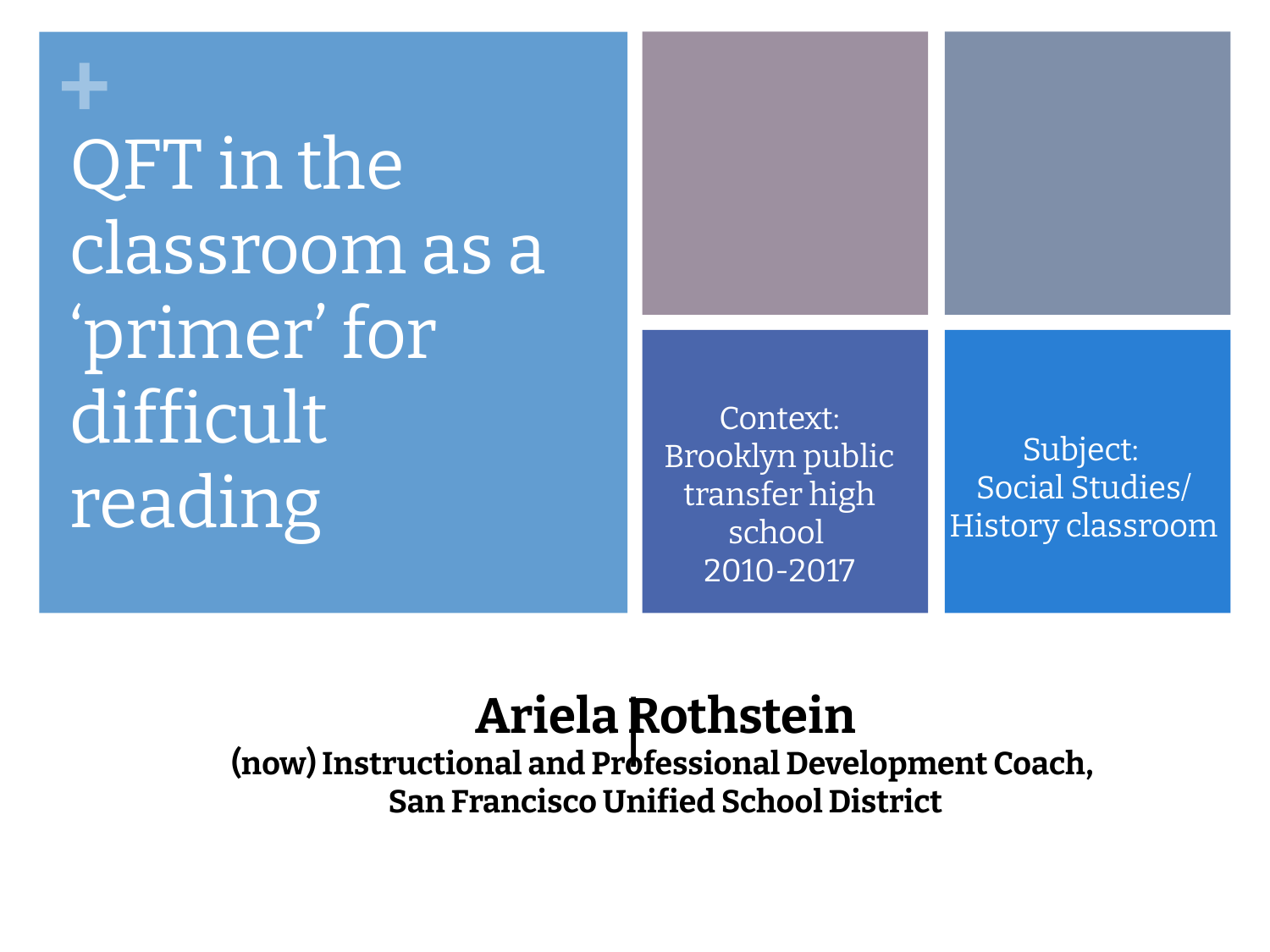

QFT in the classroom as a ‘primer’ for difficult reading
Context: Brooklyn public transfer high school
2010-2017
Subject:
Social Studies/ History classroom
|
Ariela Rothstein
(now) Instructional and Professional Development Coach,
San Francisco Unified School District